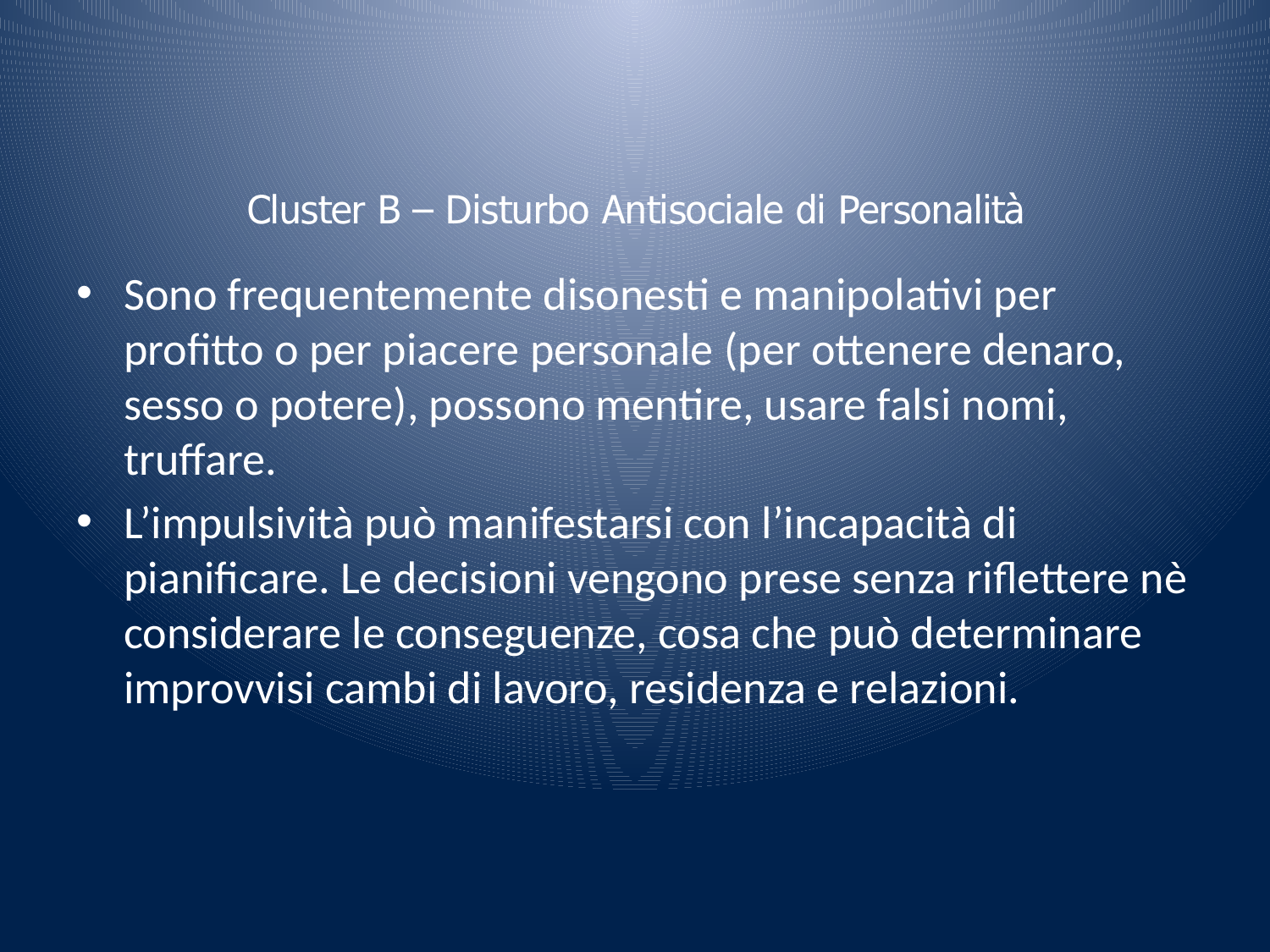

# Cluster B – Disturbo Antisociale di Personalità
Sono frequentemente disonesti e manipolativi per profitto o per piacere personale (per ottenere denaro, sesso o potere), possono mentire, usare falsi nomi, truffare.
L’impulsività può manifestarsi con l’incapacità di pianificare. Le decisioni vengono prese senza riflettere nè considerare le conseguenze, cosa che può determinare improvvisi cambi di lavoro, residenza e relazioni.